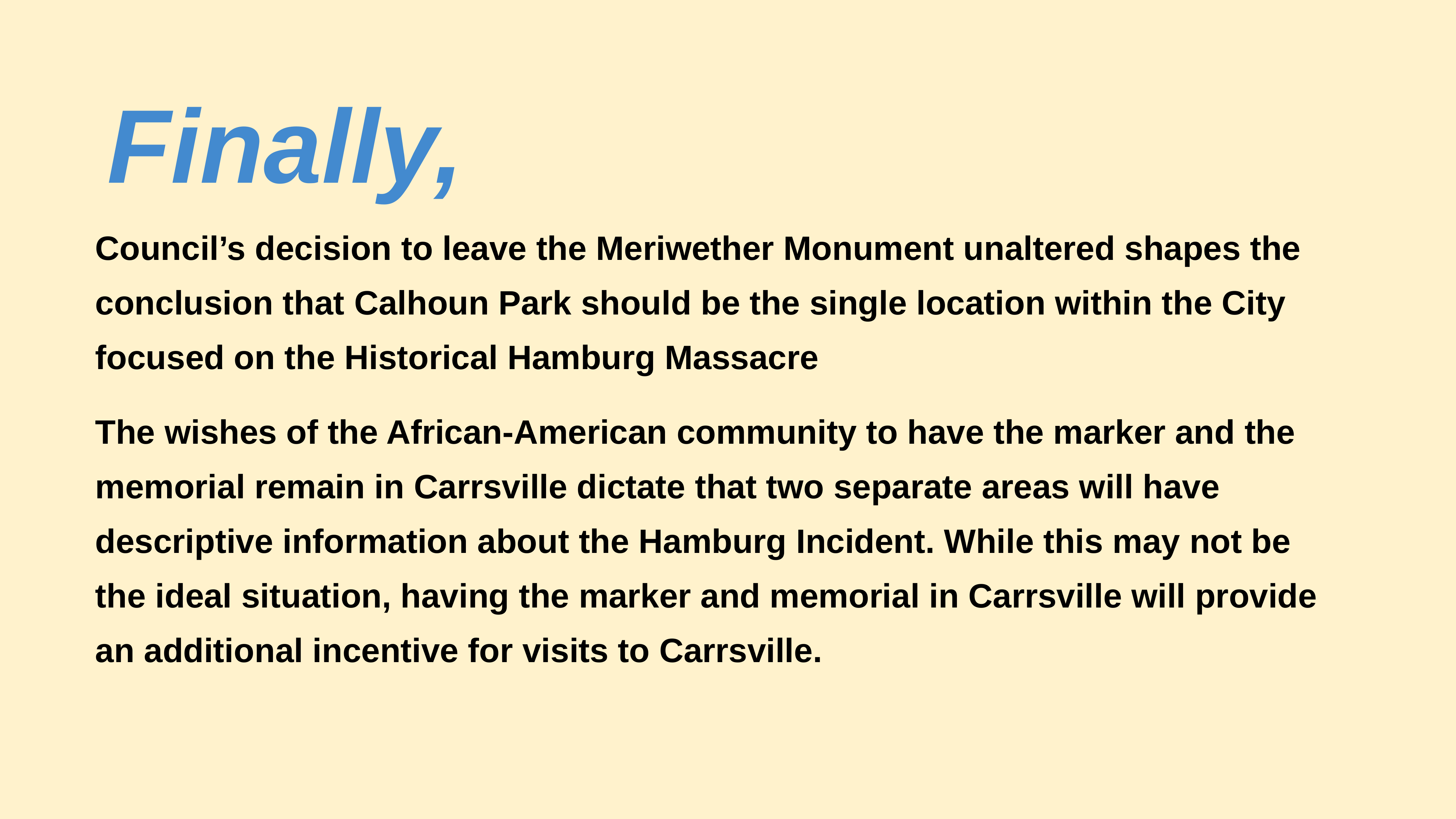

# Finally,
Council’s decision to leave the Meriwether Monument unaltered shapes the conclusion that Calhoun Park should be the single location within the City focused on the Historical Hamburg Massacre
The wishes of the African-American community to have the marker and the memorial remain in Carrsville dictate that two separate areas will have descriptive information about the Hamburg Incident. While this may not be the ideal situation, having the marker and memorial in Carrsville will provide an additional incentive for visits to Carrsville.